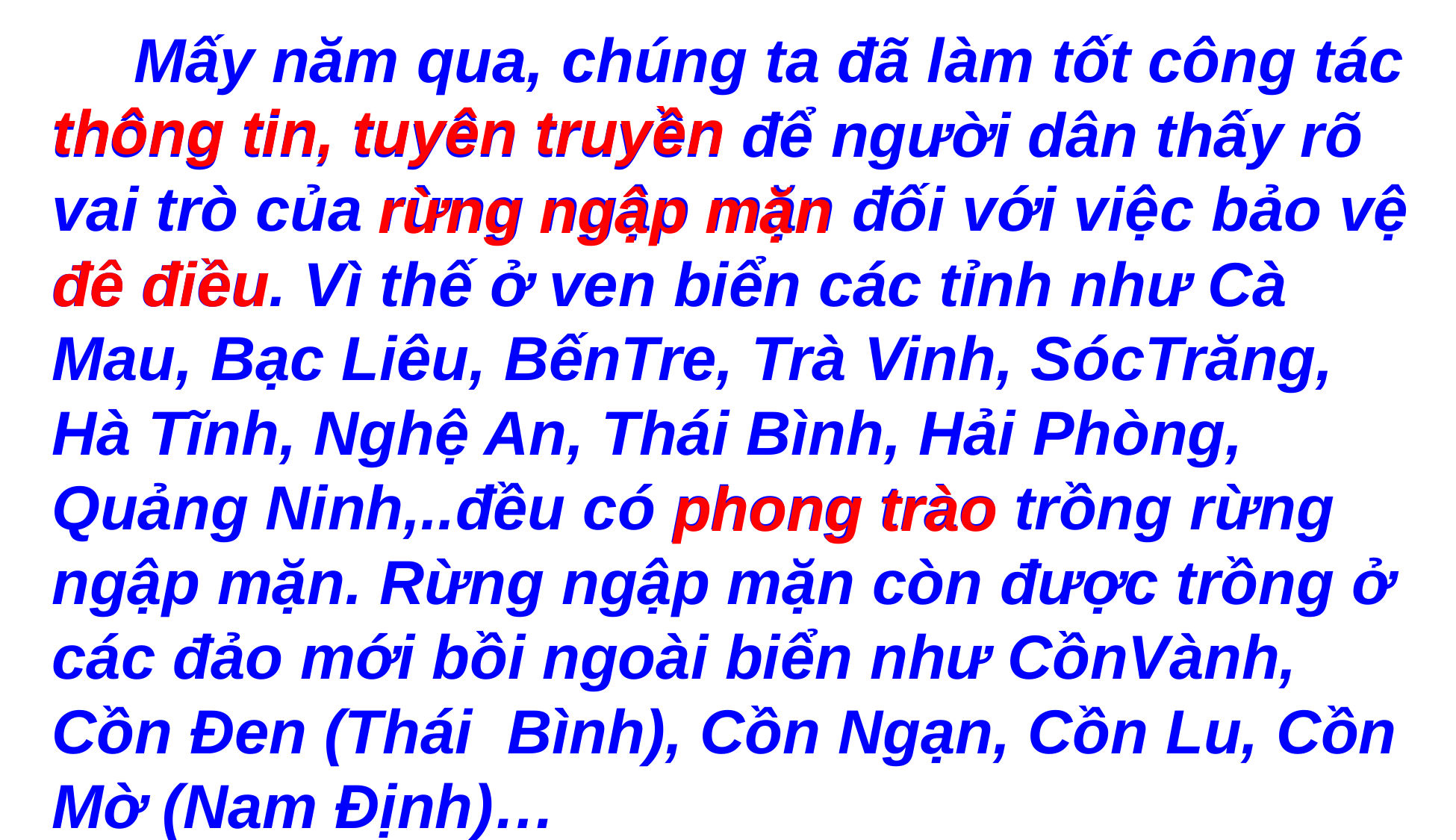

Mấy năm qua, chúng ta đã làm tốt công tác thông tin, tuyên truyền để người dân thấy rõ vai trò của rừng ngập mặn đối với việc bảo vệ đê điều. Vì thế ở ven biển các tỉnh như Cà Mau, Bạc Liêu, BếnTre, Trà Vinh, SócTrăng, Hà Tĩnh, Nghệ An, Thái Bình, Hải Phòng, Quảng Ninh,..đều có phong trào trồng rừng ngập mặn. Rừng ngập mặn còn được trồng ở các đảo mới bồi ngoài biển như CồnVành, Cồn Đen (Thái  Bình), Cồn Ngạn, Cồn Lu, Cồn Mờ (Nam Định)…
thông tin, tuyên truyền
rừng ngập mặn
đê điều
phong trào